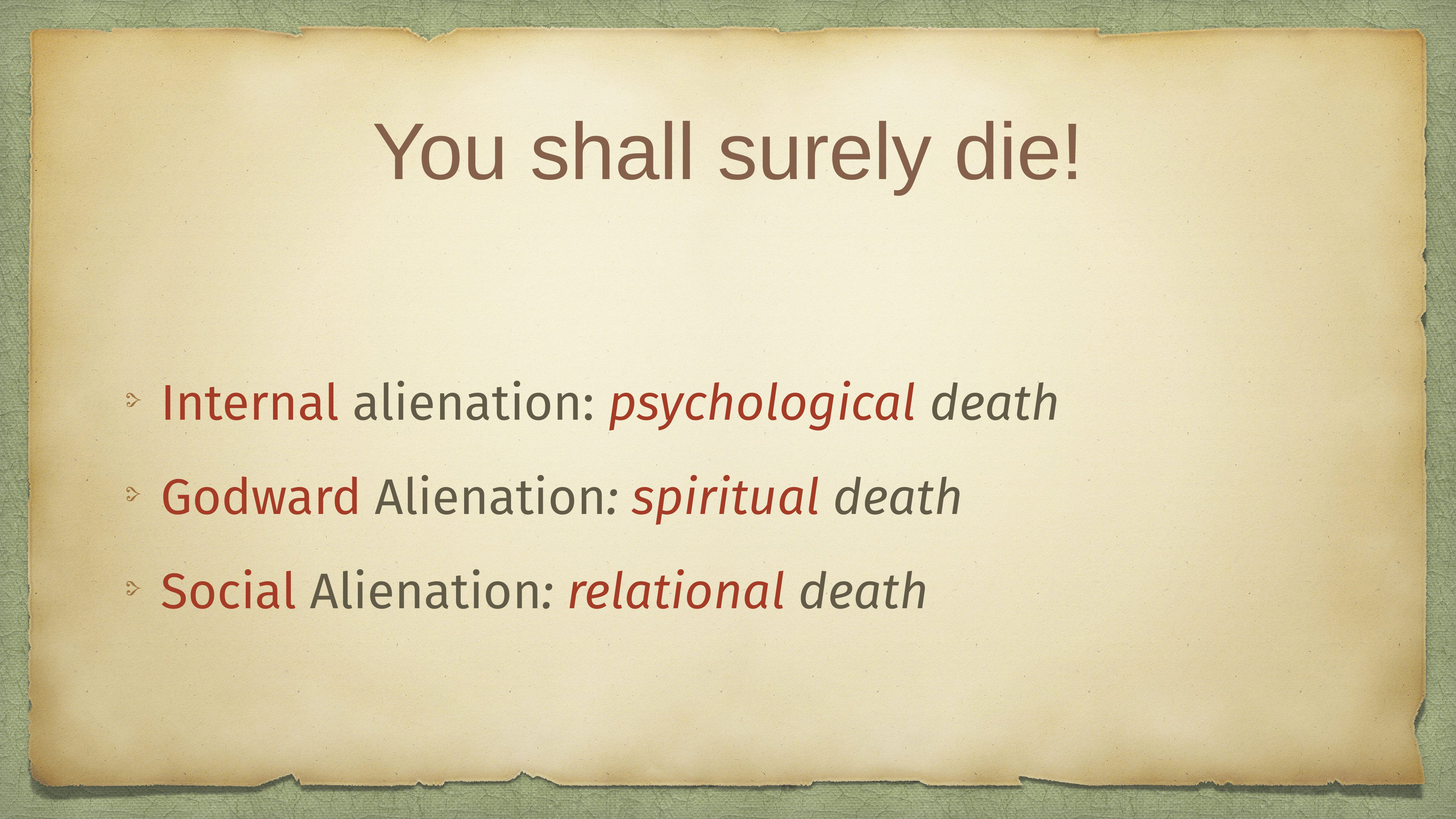

# You shall surely die!
Internal alienation: psychological death
Godward Alienation: spiritual death
Social Alienation: relational death